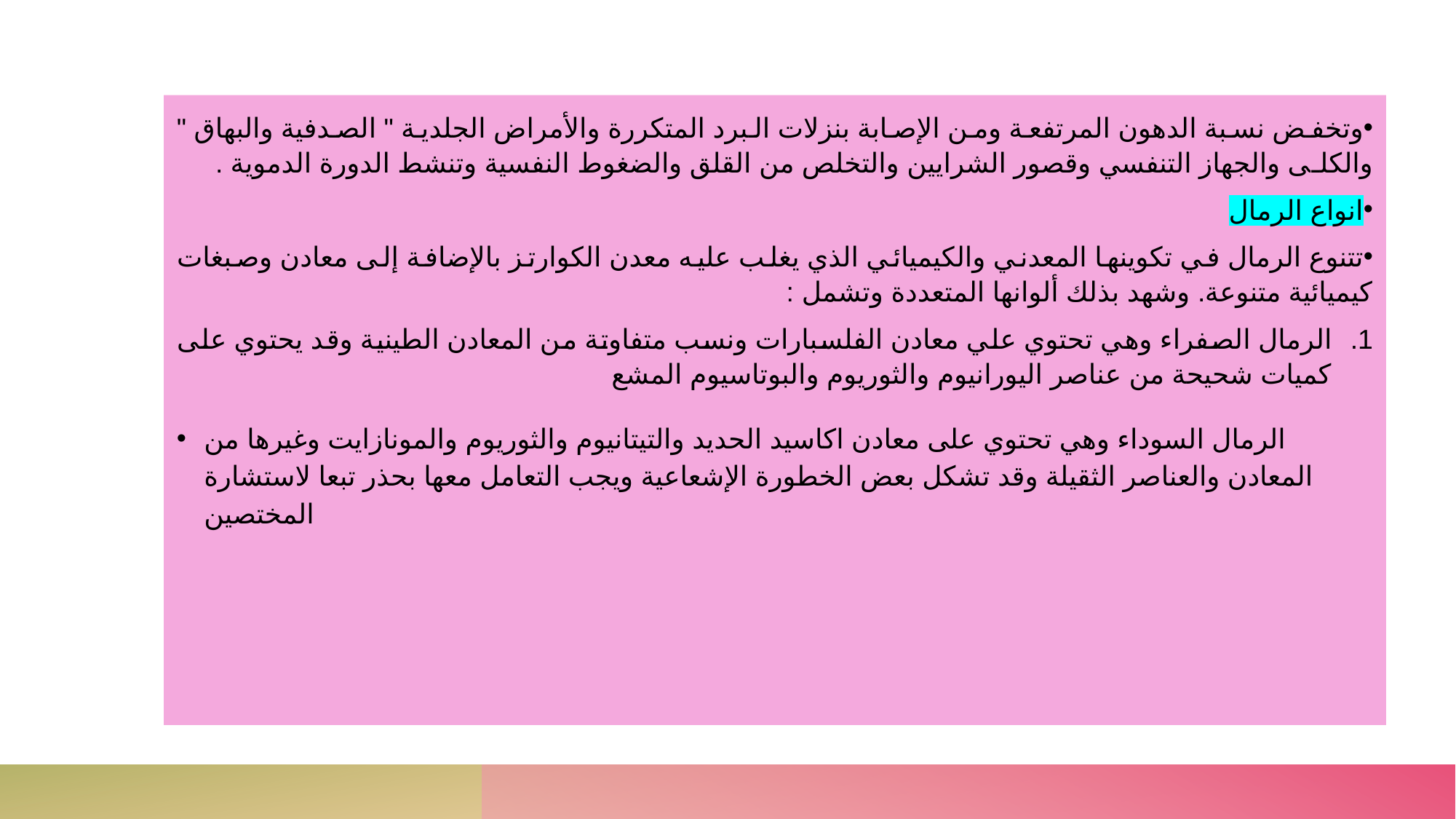

#
وتخفض نسبة الدهون المرتفعة ومن الإصابة بنزلات البرد المتكررة والأمراض الجلدية " الصدفية والبهاق " والكلـى والجهاز التنفسي وقصور الشرايين والتخلص من القلق والضغوط النفسية وتنشط الدورة الدموية .
انواع الرمال
تتنوع الرمال في تكوينها المعدني والكيميائي الذي يغلب عليه معدن الكوارتز بالإضافة إلى معادن وصبغات كيميائية متنوعة. وشهد بذلك ألوانها المتعددة وتشمل :
الرمال الصفراء وهي تحتوي علي معادن الفلسبارات ونسب متفاوتة من المعادن الطينية وقد يحتوي على كميات شحيحة من عناصر اليورانيوم والثوريوم والبوتاسيوم المشع
الرمال السوداء وهي تحتوي على معادن اكاسيد الحديد والتيتانيوم والثوريوم والمونازايت وغيرها من المعادن والعناصر الثقيلة وقد تشكل بعض الخطورة الإشعاعية ويجب التعامل معها بحذر تبعا لاستشارة المختصين